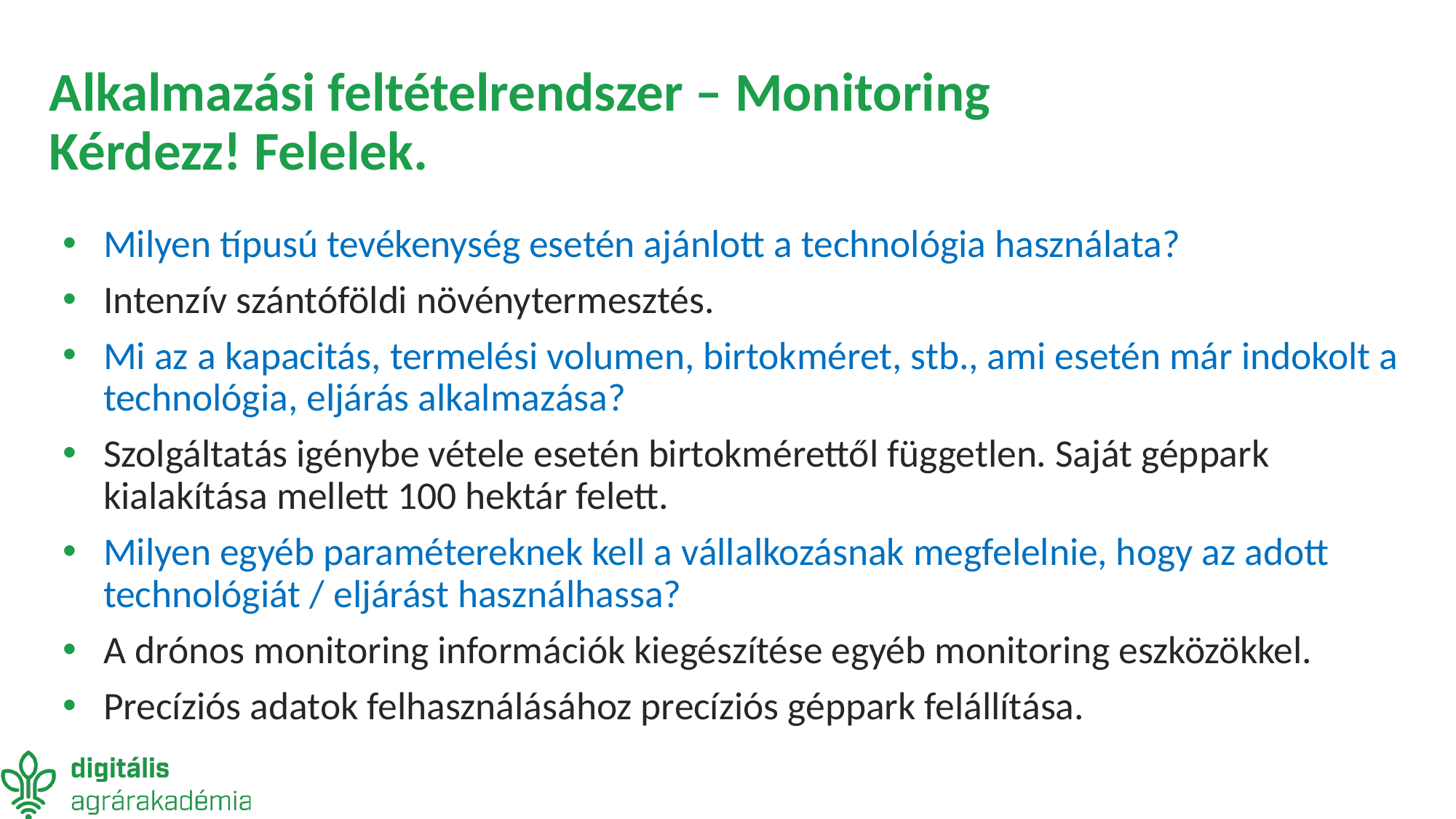

# Alkalmazási feltételrendszer – Monitoring Kérdezz! Felelek.
Milyen típusú tevékenység esetén ajánlott a technológia használata?
Intenzív szántóföldi növénytermesztés.
Mi az a kapacitás, termelési volumen, birtokméret, stb., ami esetén már indokolt a technológia, eljárás alkalmazása?
Szolgáltatás igénybe vétele esetén birtokmérettől független. Saját géppark kialakítása mellett 100 hektár felett.
Milyen egyéb paramétereknek kell a vállalkozásnak megfelelnie, hogy az adott technológiát / eljárást használhassa?
A drónos monitoring információk kiegészítése egyéb monitoring eszközökkel.
Precíziós adatok felhasználásához precíziós géppark felállítása.